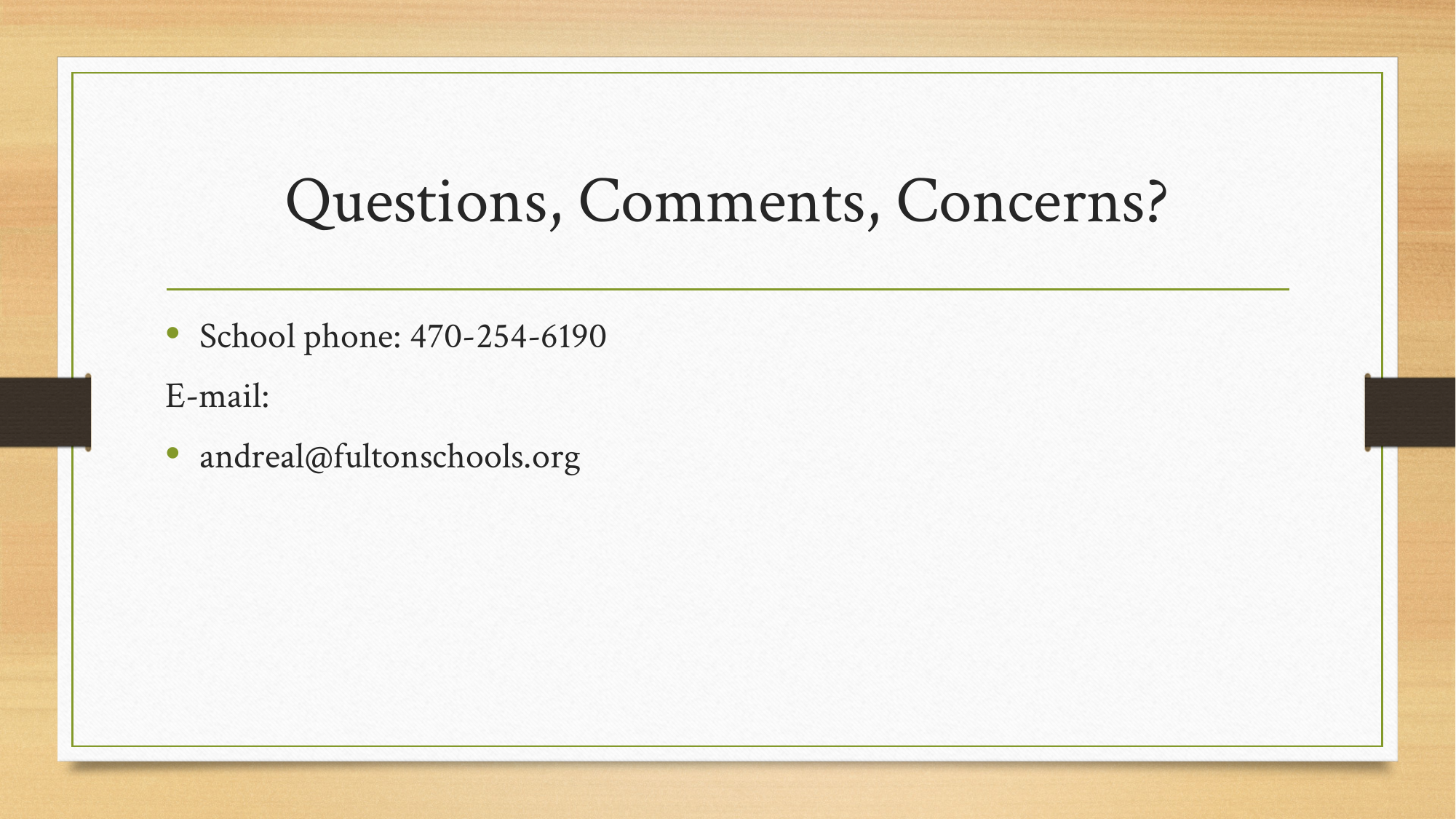

# Questions, Comments, Concerns?
School phone: 470-254-6190
E-mail:
andreal@fultonschools.org